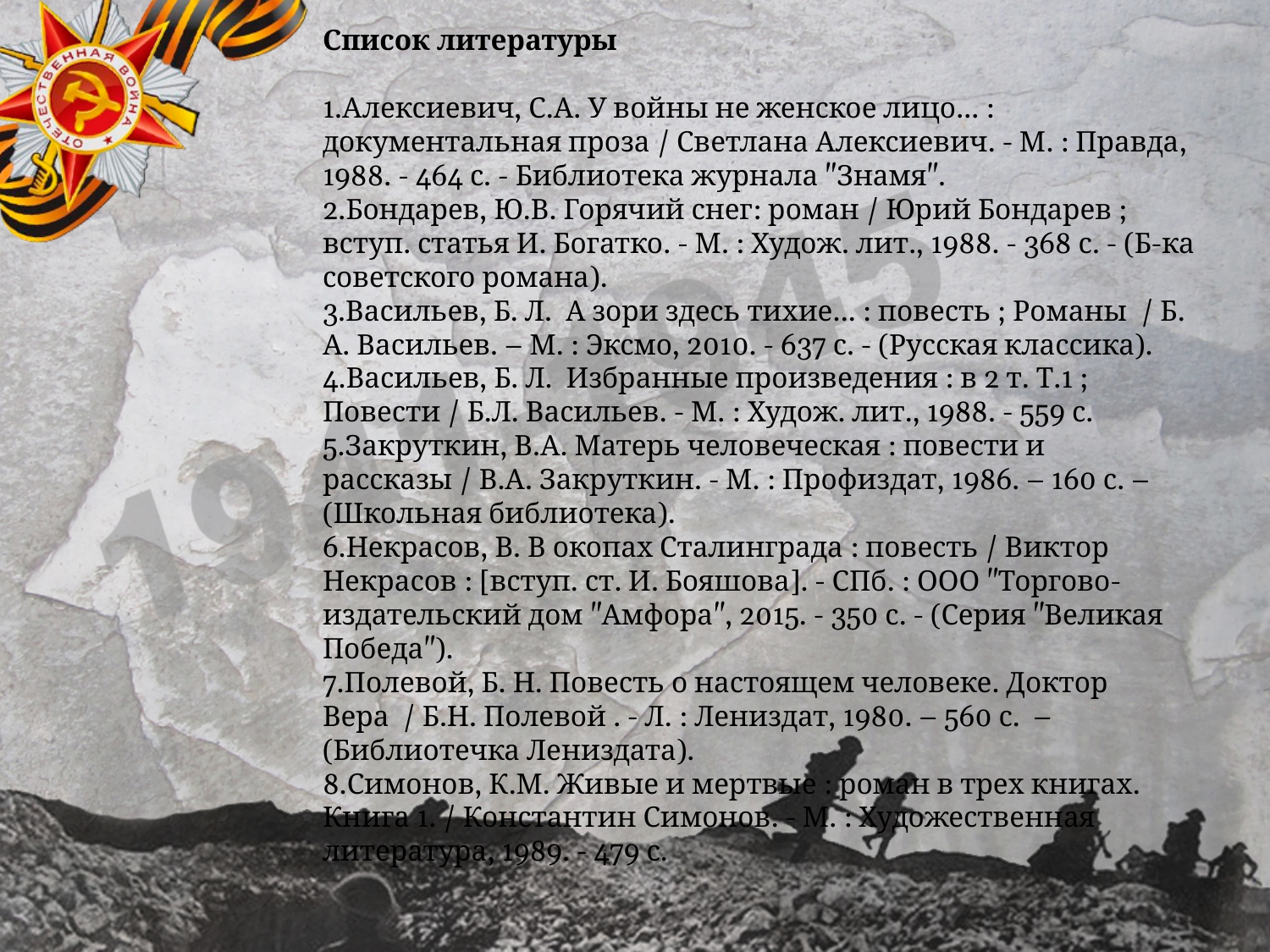

Список литературы

1.Алексиевич, С.А. У войны не женское лицо... : документальная проза / Светлана Алексиевич. - М. : Правда, 1988. - 464 с. - Библиотека журнала "Знамя".
2.Бондарев, Ю.В. Горячий снег: роман / Юрий Бондарев ; вступ. статья И. Богатко. - М. : Худож. лит., 1988. - 368 с. - (Б-ка советского романа).
3.Васильев, Б. Л.  А зори здесь тихие... : повесть ; Романы  / Б. А. Васильев. – М. : Эксмо, 2010. - 637 с. - (Русская классика).
4.Васильев, Б. Л.  Избранные произведения : в 2 т. Т.1 ; Повести / Б.Л. Васильев. - М. : Худож. лит., 1988. - 559 с.
5.Закруткин, В.А. Матерь человеческая : повести и рассказы / В.А. Закруткин. - М. : Профиздат, 1986. – 160 с. – (Школьная библиотека).
6.Некрасов, В. В окопах Сталинграда : повесть / Виктор Некрасов : [вступ. ст. И. Бояшова]. - СПб. : ООО "Торгово-издательский дом "Амфора", 2015. - 350 с. - (Серия "Великая Победа").
7.Полевой, Б. Н. Повесть о настоящем человеке. Доктор Вера  / Б.Н. Полевой . - Л. : Лениздат, 1980. – 560 с.  – (Библиотечка Лениздата).
8.Симонов, К.М. Живые и мертвые : роман в трех книгах. Книга 1. / Константин Симонов. - М. : Художественная литература, 1989. - 479 с.